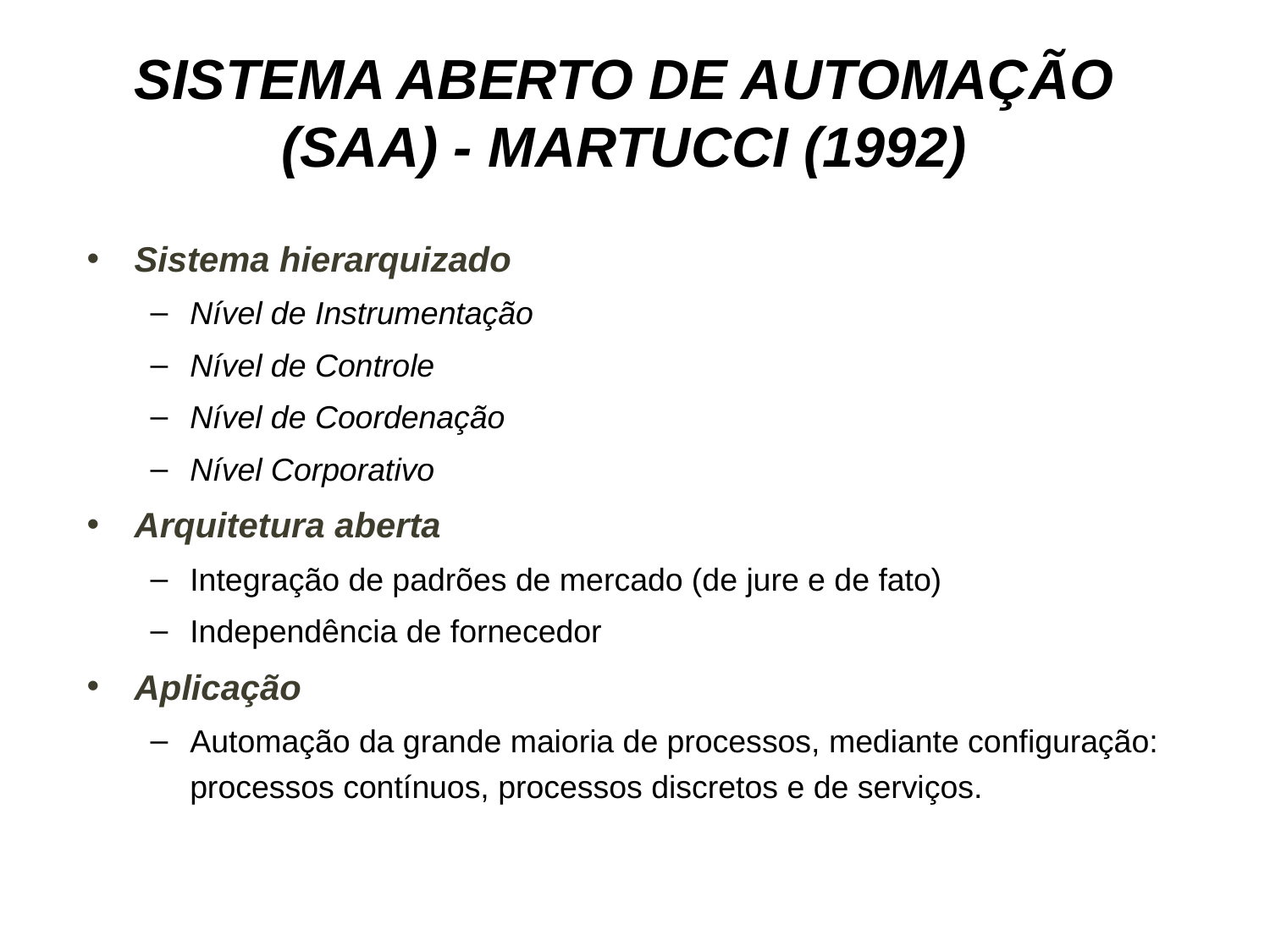

# SISTEMA ABERTO DE AUTOMAÇÃO (SAA) - MARTUCCI (1992)
Sistema hierarquizado
Nível de Instrumentação
Nível de Controle
Nível de Coordenação
Nível Corporativo
Arquitetura aberta
Integração de padrões de mercado (de jure e de fato)
Independência de fornecedor
Aplicação
Automação da grande maioria de processos, mediante configuração: processos contínuos, processos discretos e de serviços.